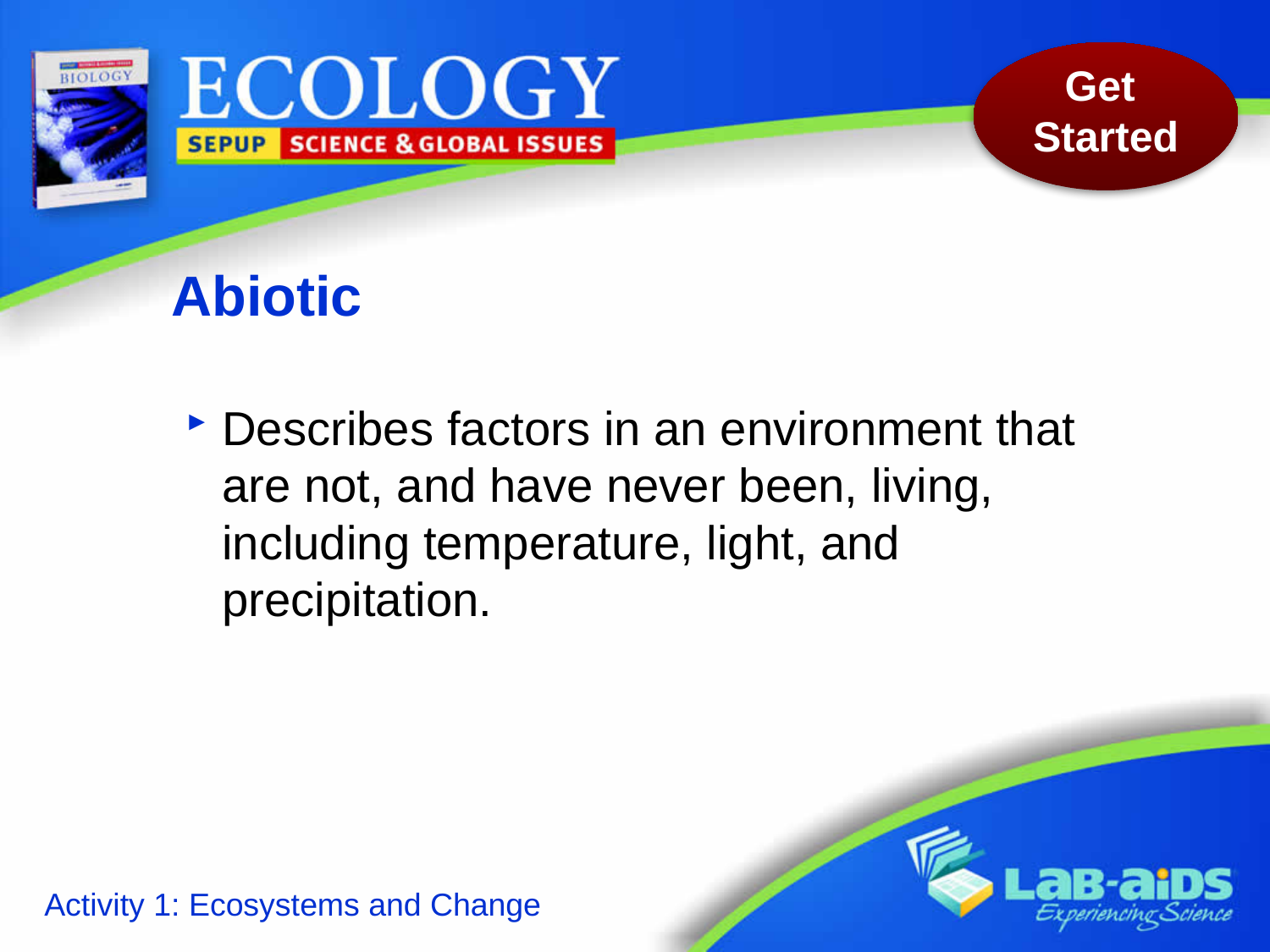

# Abiotic
Describes factors in an environment that are not, and have never been, living, including temperature, light, and precipitation.